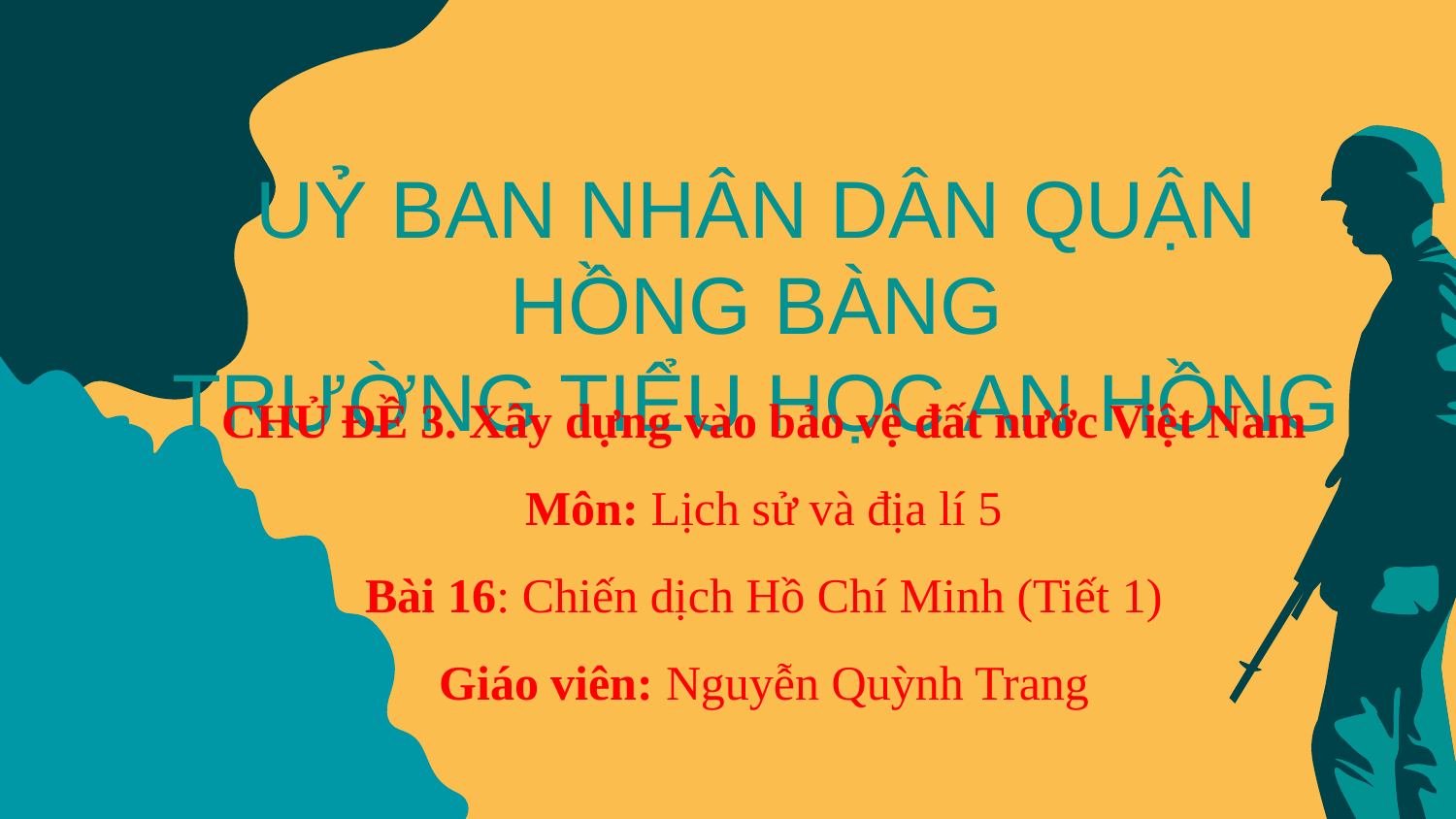

UỶ BAN NHÂN DÂN QUẬN HỒNG BÀNG
TRƯỜNG TIỂU HỌC AN HỒNG
CHỦ ĐỀ 3. Xây dựng vào bảo vệ đất nước Việt Nam
Môn: Lịch sử và địa lí 5
Bài 16: Chiến dịch Hồ Chí Minh (Tiết 1)
Giáo viên: Nguyễn Quỳnh Trang